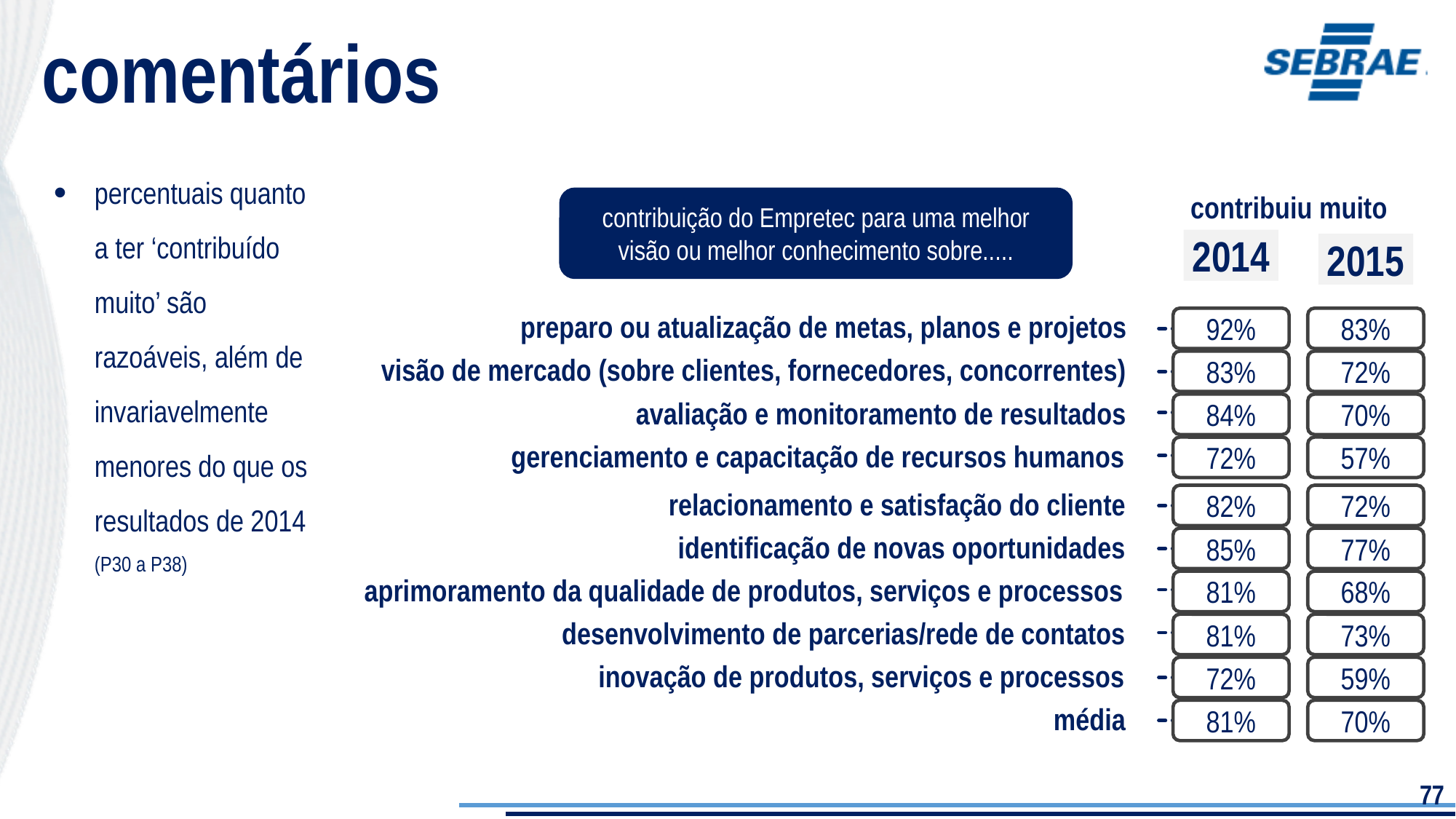

comentários
percentuais quanto a ter ‘contribuído muito’ são razoáveis, além de invariavelmente menores do que os resultados de 2014 (P30 a P38)
contribuiu muito
contribuição do Empretec para uma melhor visão ou melhor conhecimento sobre.....
2015
2014
92%
83%
84%
72%
82%
85%
81%
81%
72%
81%
preparo ou atualização de metas, planos e projetos
83%
visão de mercado (sobre clientes, fornecedores, concorrentes)
72%
avaliação e monitoramento de resultados
70%
gerenciamento e capacitação de recursos humanos
57%
relacionamento e satisfação do cliente
72%
identificação de novas oportunidades
77%
aprimoramento da qualidade de produtos, serviços e processos
68%
desenvolvimento de parcerias/rede de contatos
73%
inovação de produtos, serviços e processos
59%
média
70%
77